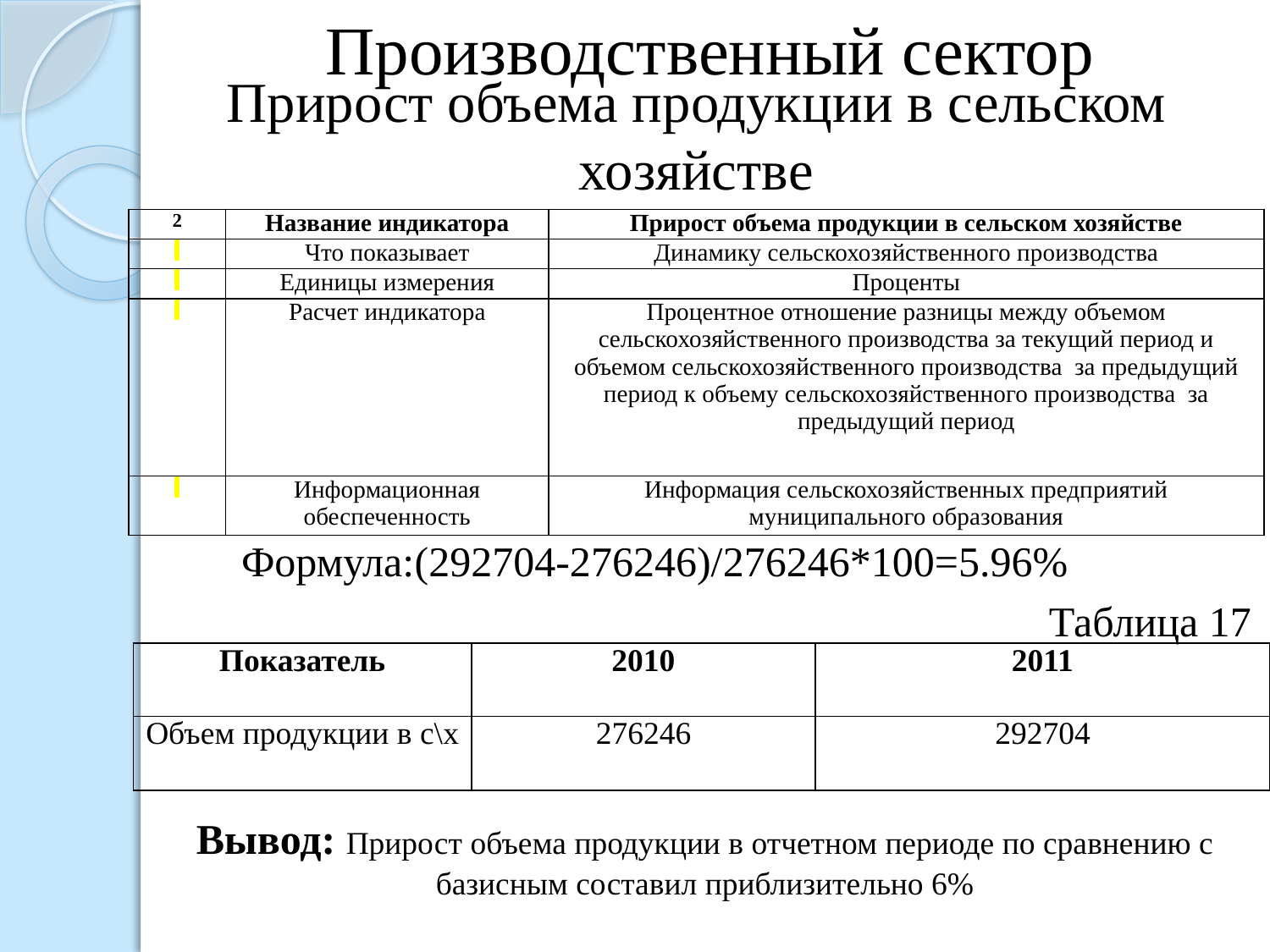

Производственный сектор
Прирост объема продукции в сельском хозяйстве
| 2 | Название индикатора | Прирост объема продукции в сельском хозяйстве |
| --- | --- | --- |
|  | Что показывает | Динамику сельскохозяйственного производства |
|  | Единицы измерения | Проценты |
|  | Расчет индикатора | Процентное отношение разницы между объемом сельскохозяйственного производства за текущий период и объемом сельскохозяйственного производства за предыдущий период к объему сельскохозяйственного производства за предыдущий период |
|  | Информационная обеспеченность | Информация сельскохозяйственных предприятий муниципального образования |
Формула:(292704-276246)/276246*100=5.96%

Таблица 17
| Показатель | 2010 | 2011 |
| --- | --- | --- |
| Объем продукции в с\х | 276246 | 292704 |
Вывод: Прирост объема продукции в отчетном периоде по сравнению с базисным составил приблизительно 6%